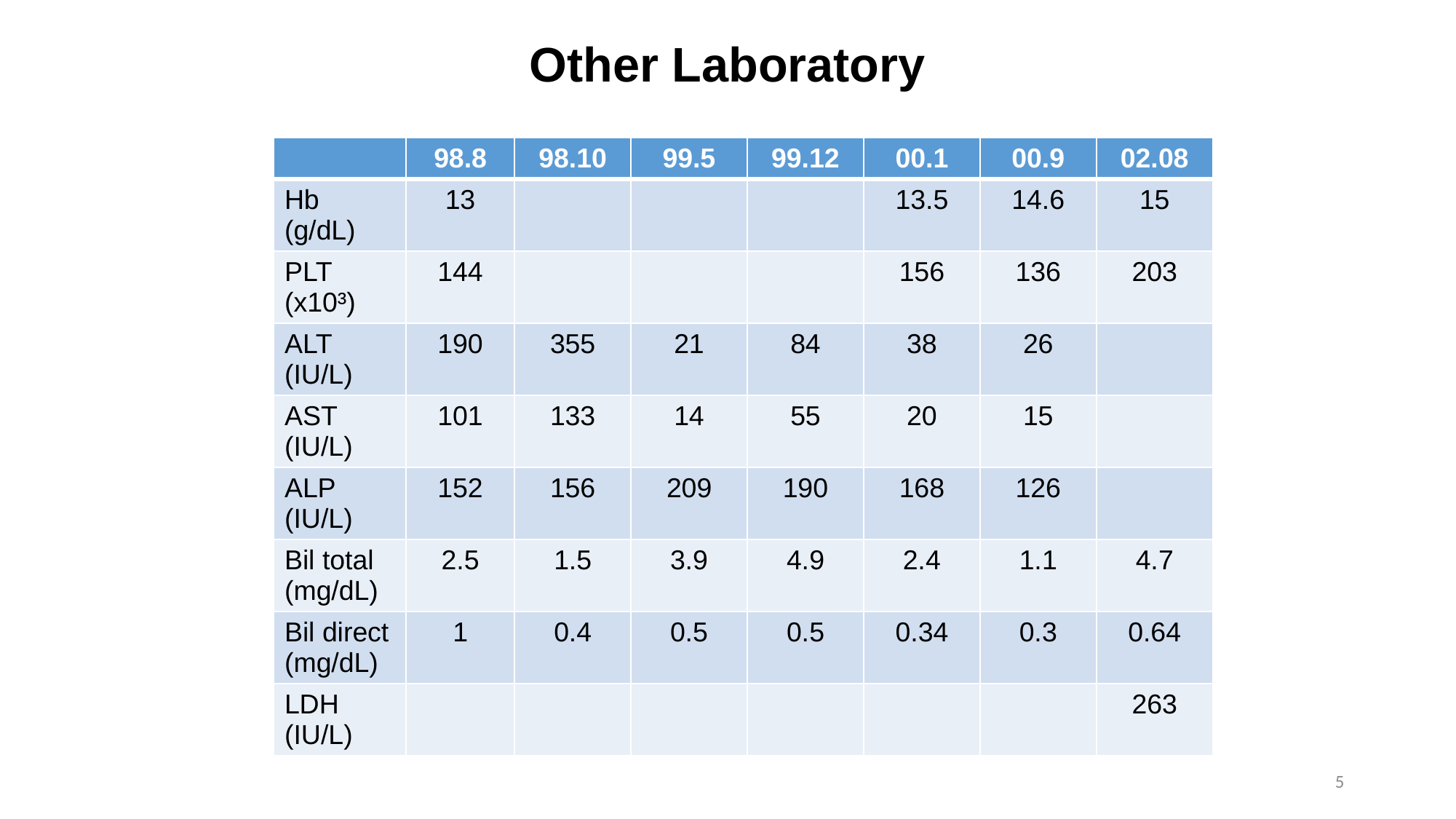

Other Laboratory
|  | 98.8 | 98.10 | 99.5 | 99.12 | 00.1 | 00.9 | 02.08 |
| --- | --- | --- | --- | --- | --- | --- | --- |
| Hb (g/dL) | 13 |  |  |  | 13.5 | 14.6 | 15 |
| PLT (x10³) | 144 |  |  |  | 156 | 136 | 203 |
| ALT (IU/L) | 190 | 355 | 21 | 84 | 38 | 26 |  |
| AST (IU/L) | 101 | 133 | 14 | 55 | 20 | 15 |  |
| ALP (IU/L) | 152 | 156 | 209 | 190 | 168 | 126 |  |
| Bil total (mg/dL) | 2.5 | 1.5 | 3.9 | 4.9 | 2.4 | 1.1 | 4.7 |
| Bil direct (mg/dL) | 1 | 0.4 | 0.5 | 0.5 | 0.34 | 0.3 | 0.64 |
| LDH (IU/L) |  |  |  |  |  |  | 263 |
5